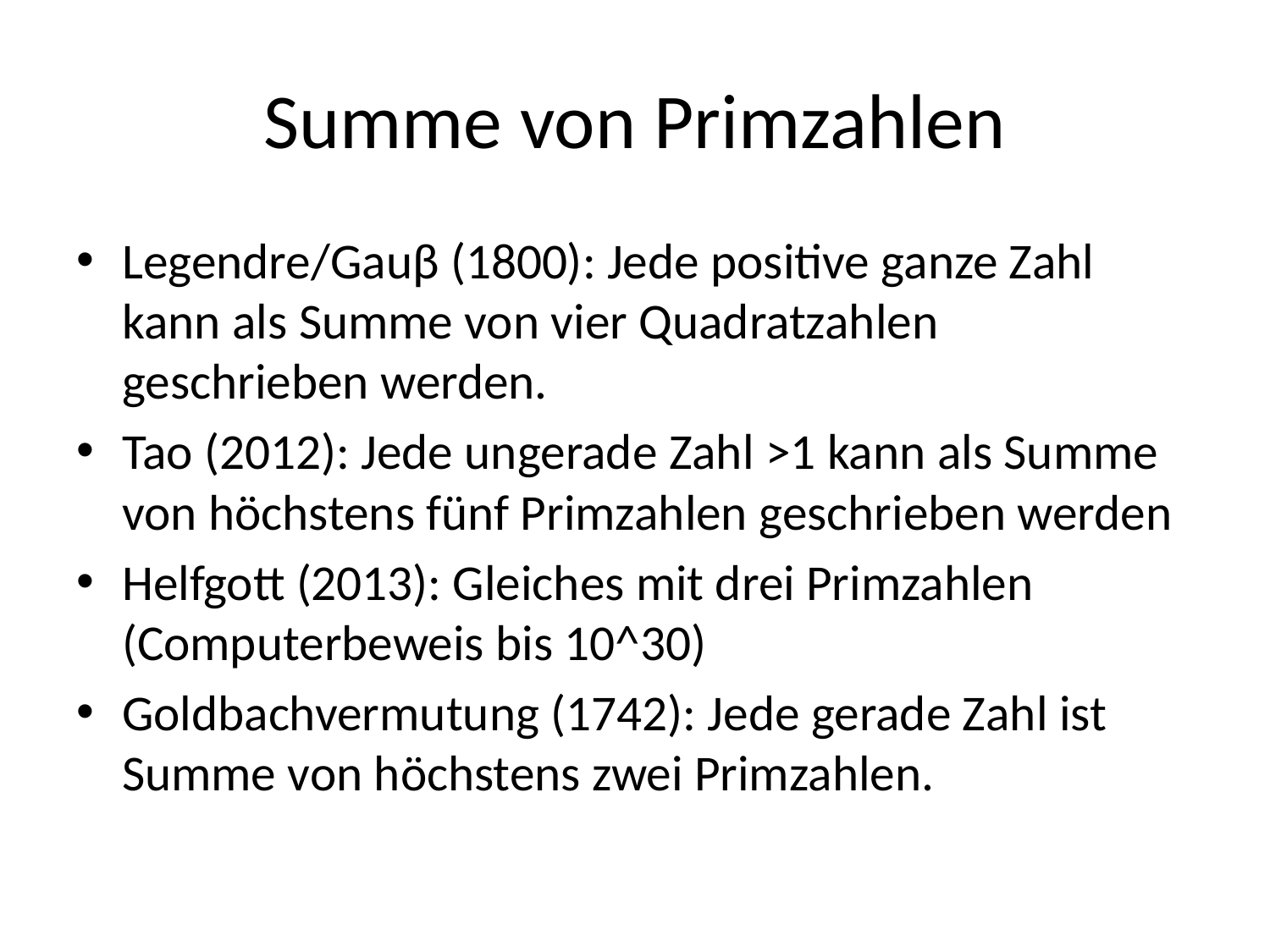

# Summe von Primzahlen
Legendre/Gauβ (1800): Jede positive ganze Zahl kann als Summe von vier Quadratzahlen geschrieben werden.
Tao (2012): Jede ungerade Zahl >1 kann als Summe von höchstens fünf Primzahlen geschrieben werden
Helfgott (2013): Gleiches mit drei Primzahlen (Computerbeweis bis 10^30)
Goldbachvermutung (1742): Jede gerade Zahl ist Summe von höchstens zwei Primzahlen.